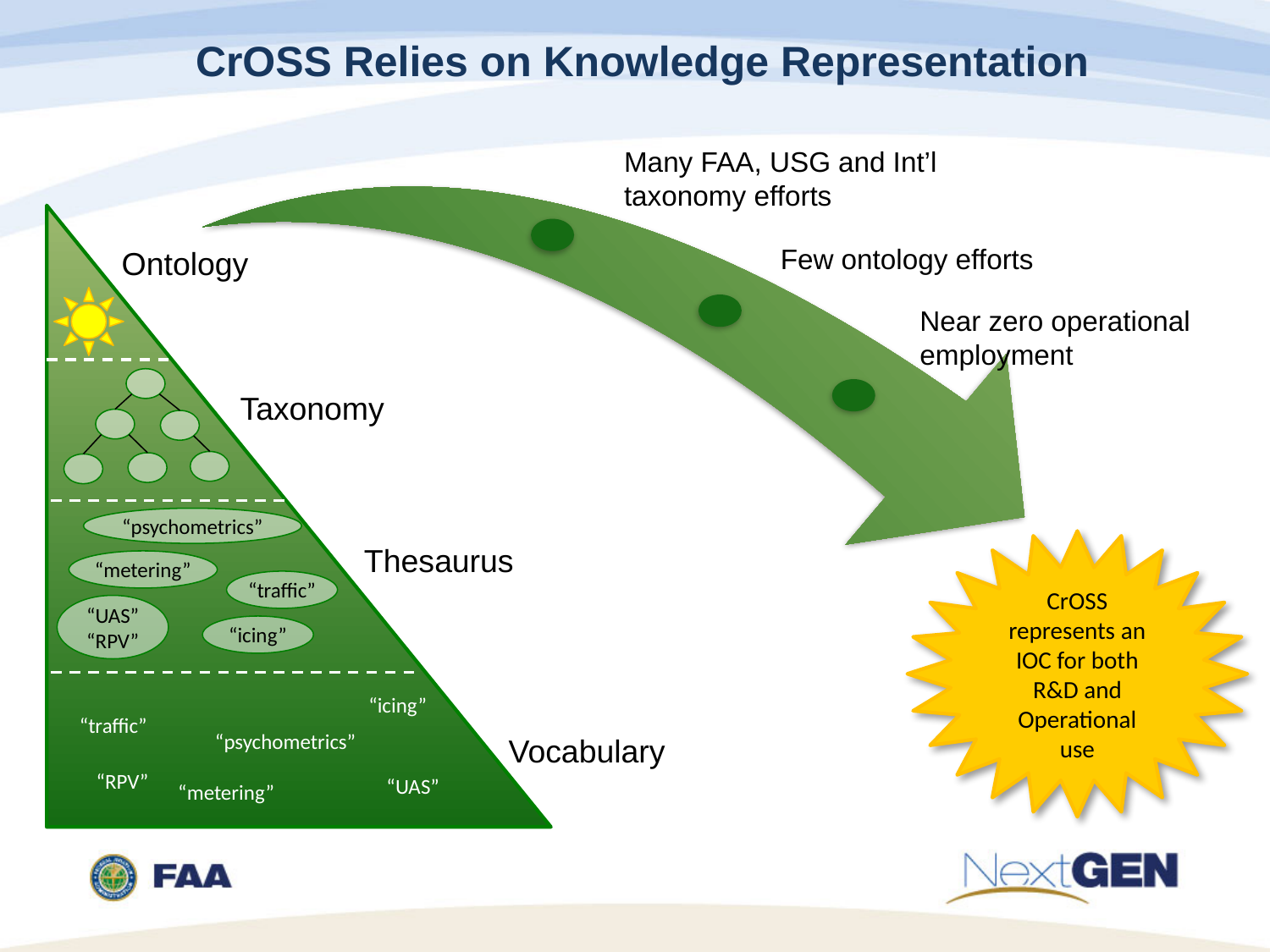

# CrOSS Relies on Knowledge Representation

Many FAA, USG and Int’l taxonomy efforts

Few ontology efforts
Ontology

Near zero operational employment

Taxonomy

“psychometrics”
CrOSS represents an IOC for both R&D and Operational use
Thesaurus
“metering”
“traffic”
“UAS”
“RPV”
“icing”
“icing”
“traffic”
“psychometrics”
Vocabulary
“RPV”
“UAS”
“metering”